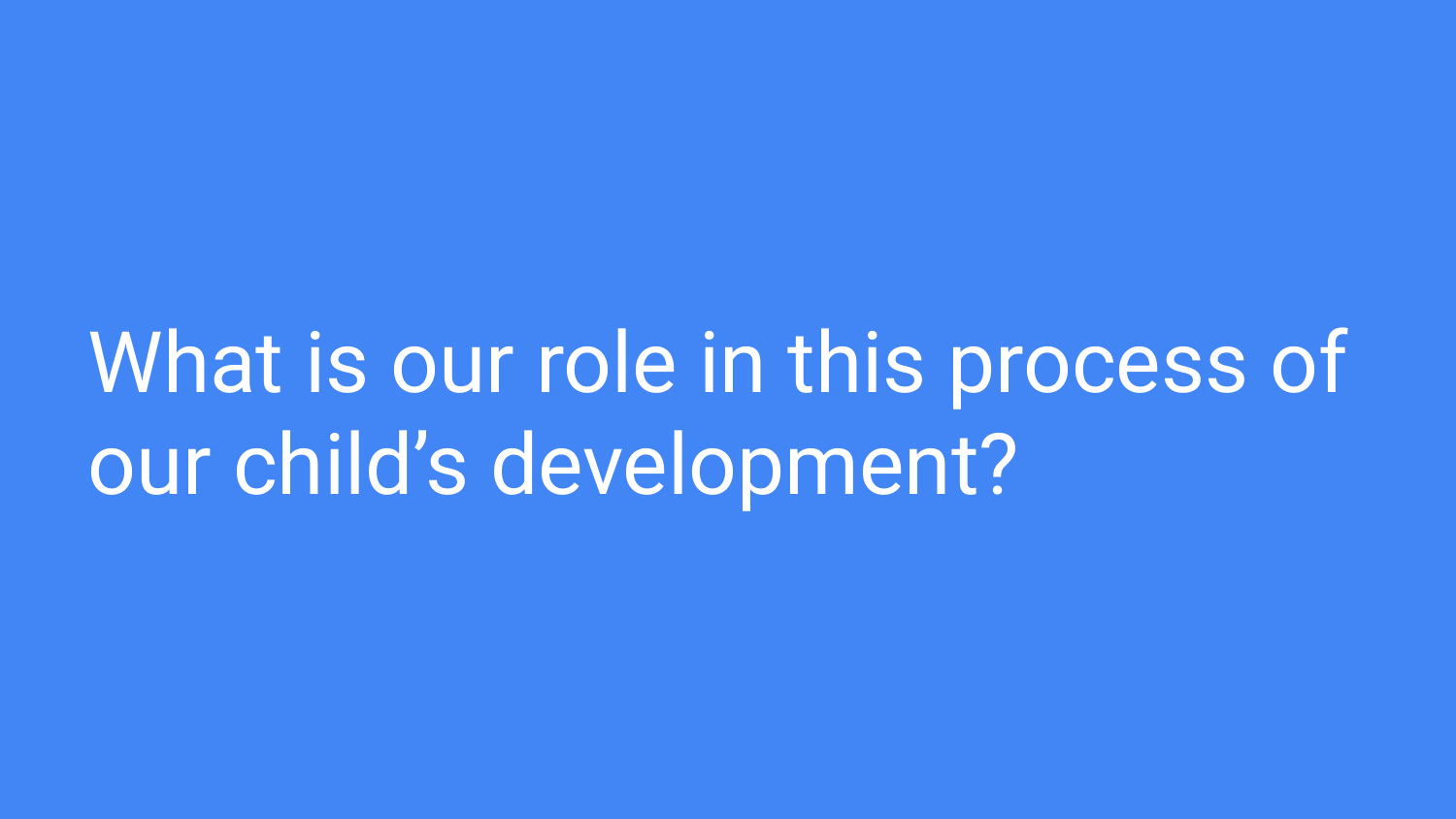

# What is our role in this process of our child’s development?